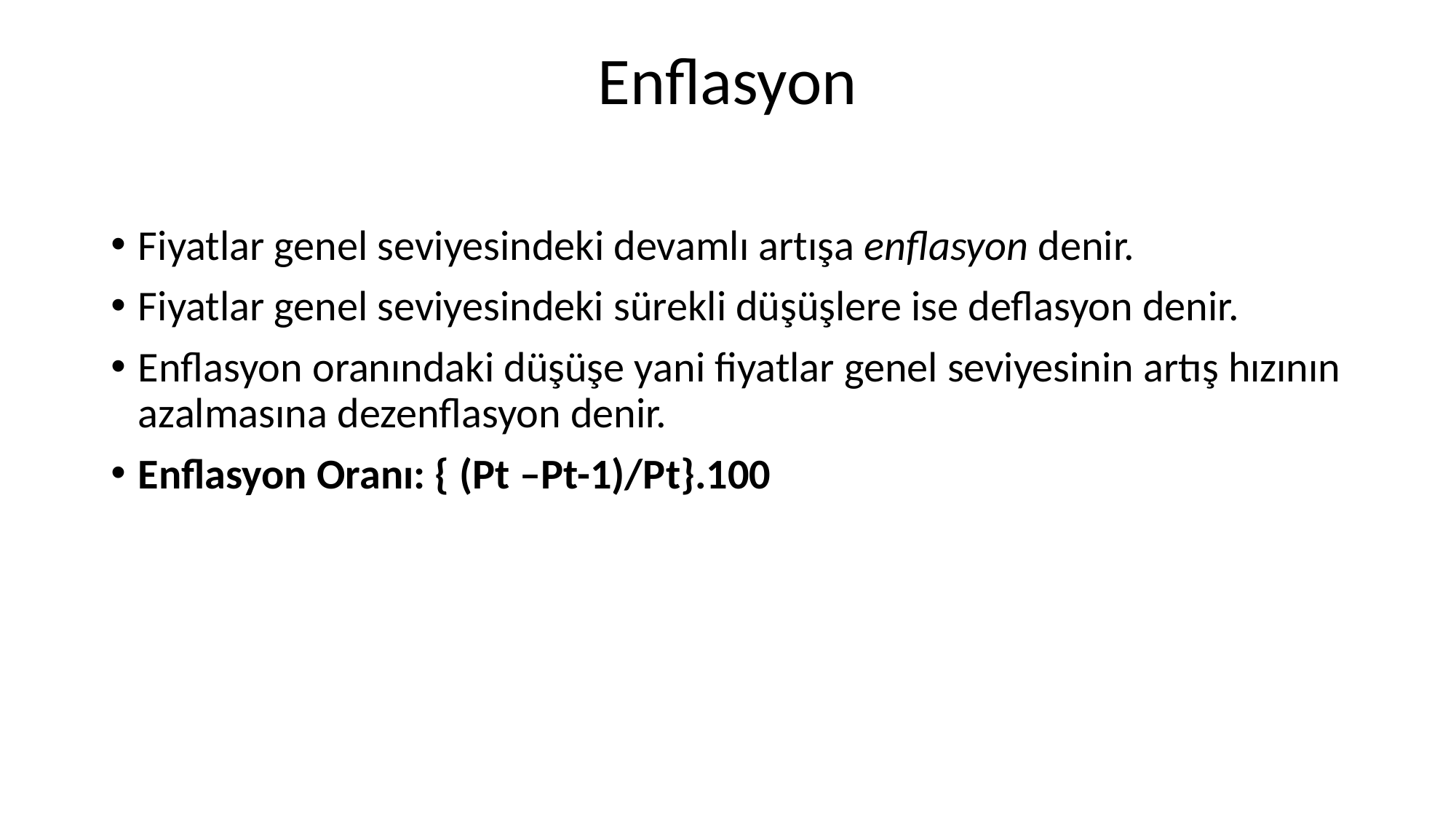

# Enflasyon
Fiyatlar genel seviyesindeki devamlı artışa enflasyon denir.
Fiyatlar genel seviyesindeki sürekli düşüşlere ise deflasyon denir.
Enflasyon oranındaki düşüşe yani fiyatlar genel seviyesinin artış hızının azalmasına dezenflasyon denir.
Enflasyon Oranı: { (Pt –Pt-1)/Pt}.100